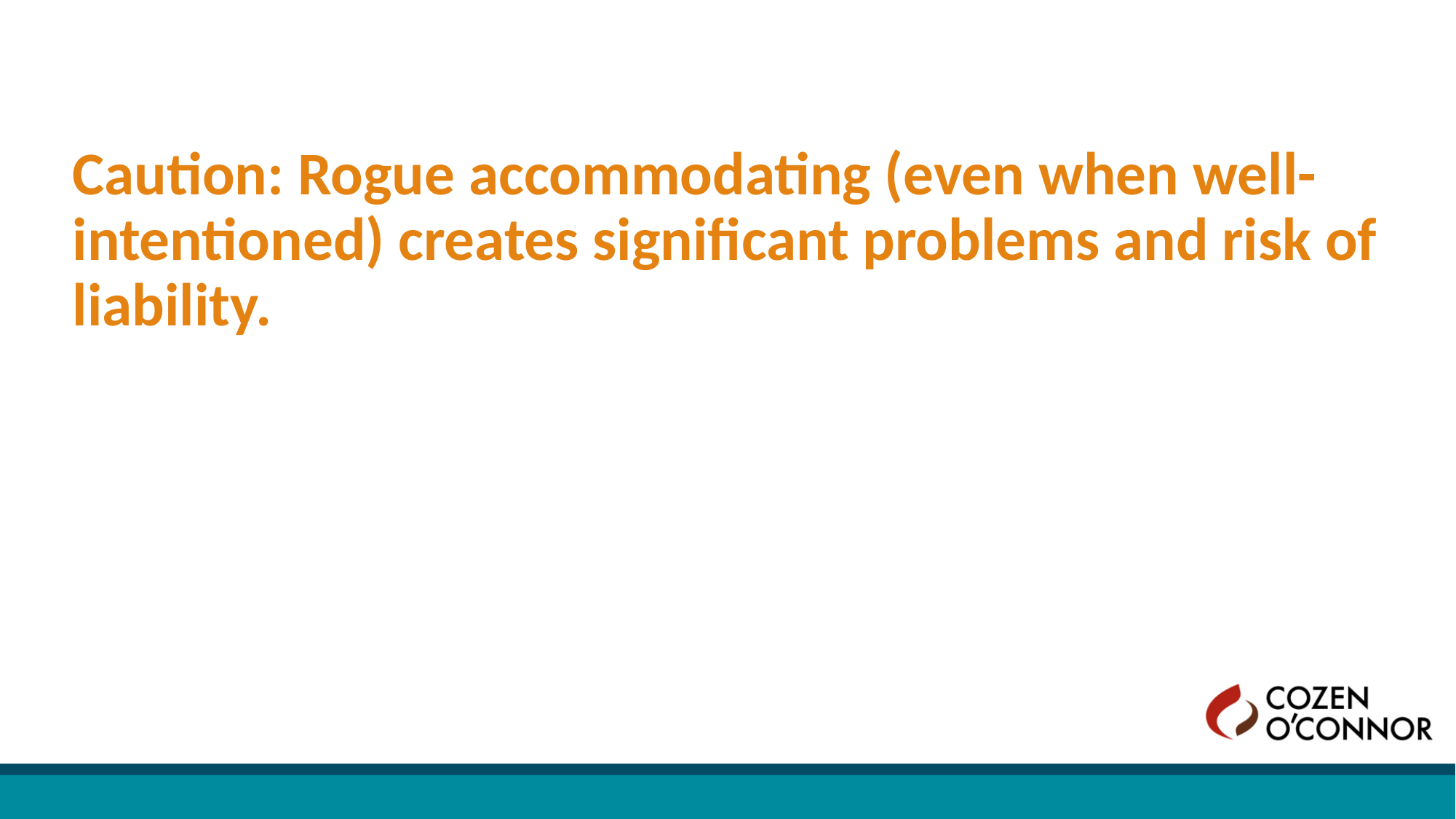

Caution: Rogue accommodating (even when well-intentioned) creates significant problems and risk of liability.